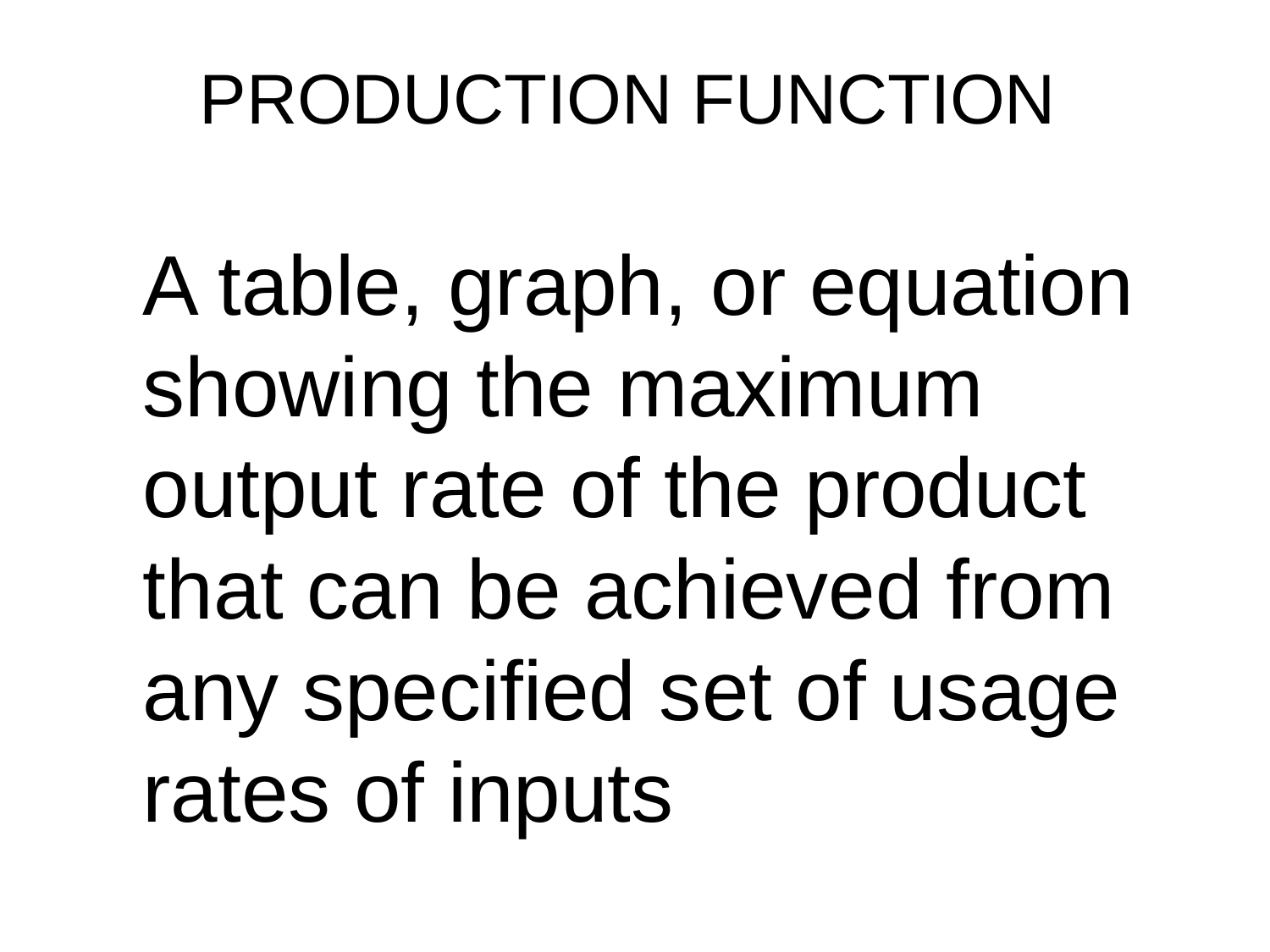

# PRODUCTION FUNCTION
	A table, graph, or equation showing the maximum output rate of the product that can be achieved from any specified set of usage rates of inputs